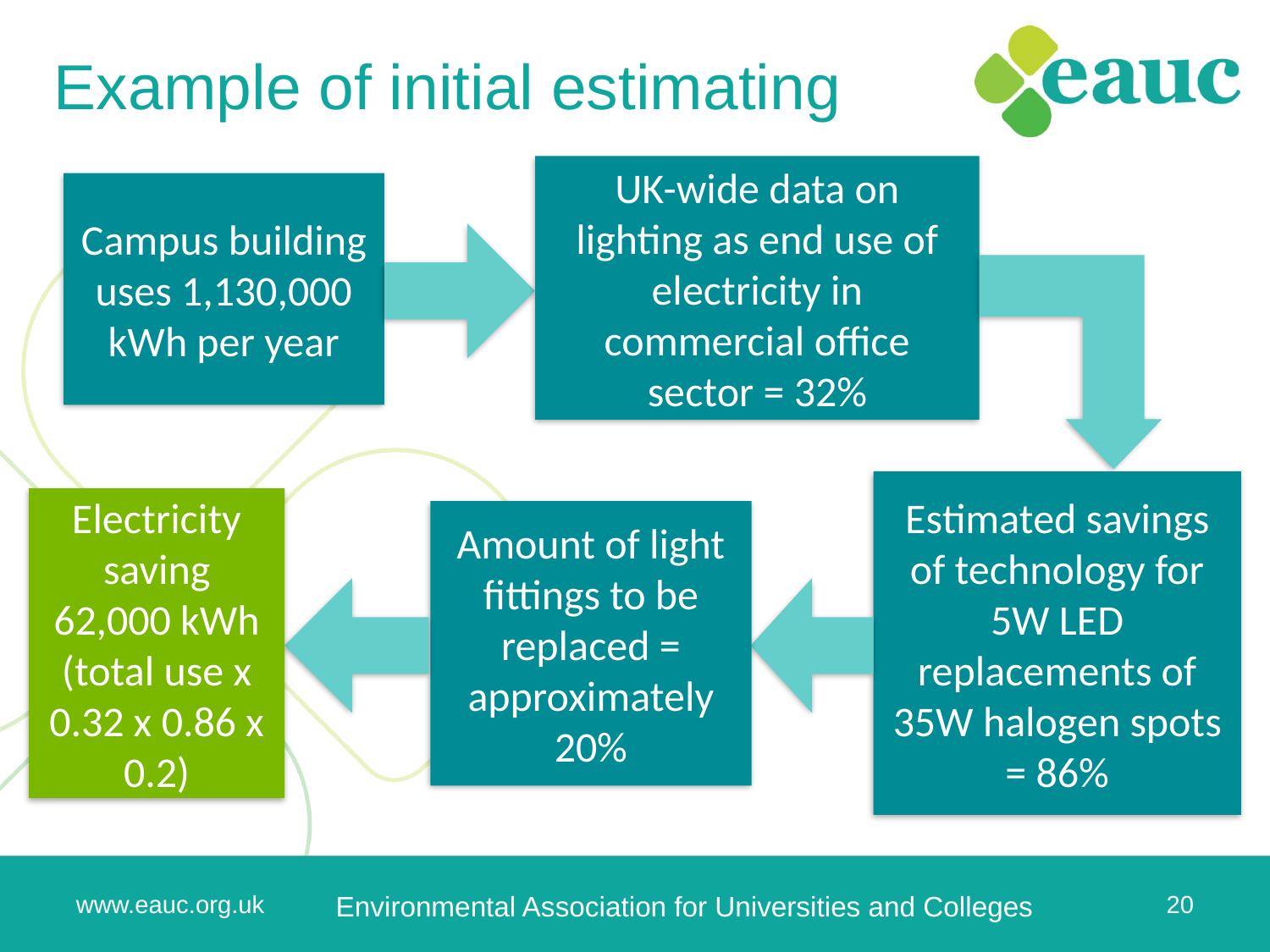

Example of initial estimating

UK-wide data on lighting as end use of electricity in commercial office sector = 32%
Campus building uses 1,130,000 kWh per year

Estimated savings of technology for 5W LED replacements of 35W halogen spots = 86%
Electricity saving 62,000 kWh (total use x 0.32 x 0.86 x 0.2)
Amount of light fittings to be replaced = approximately 20%